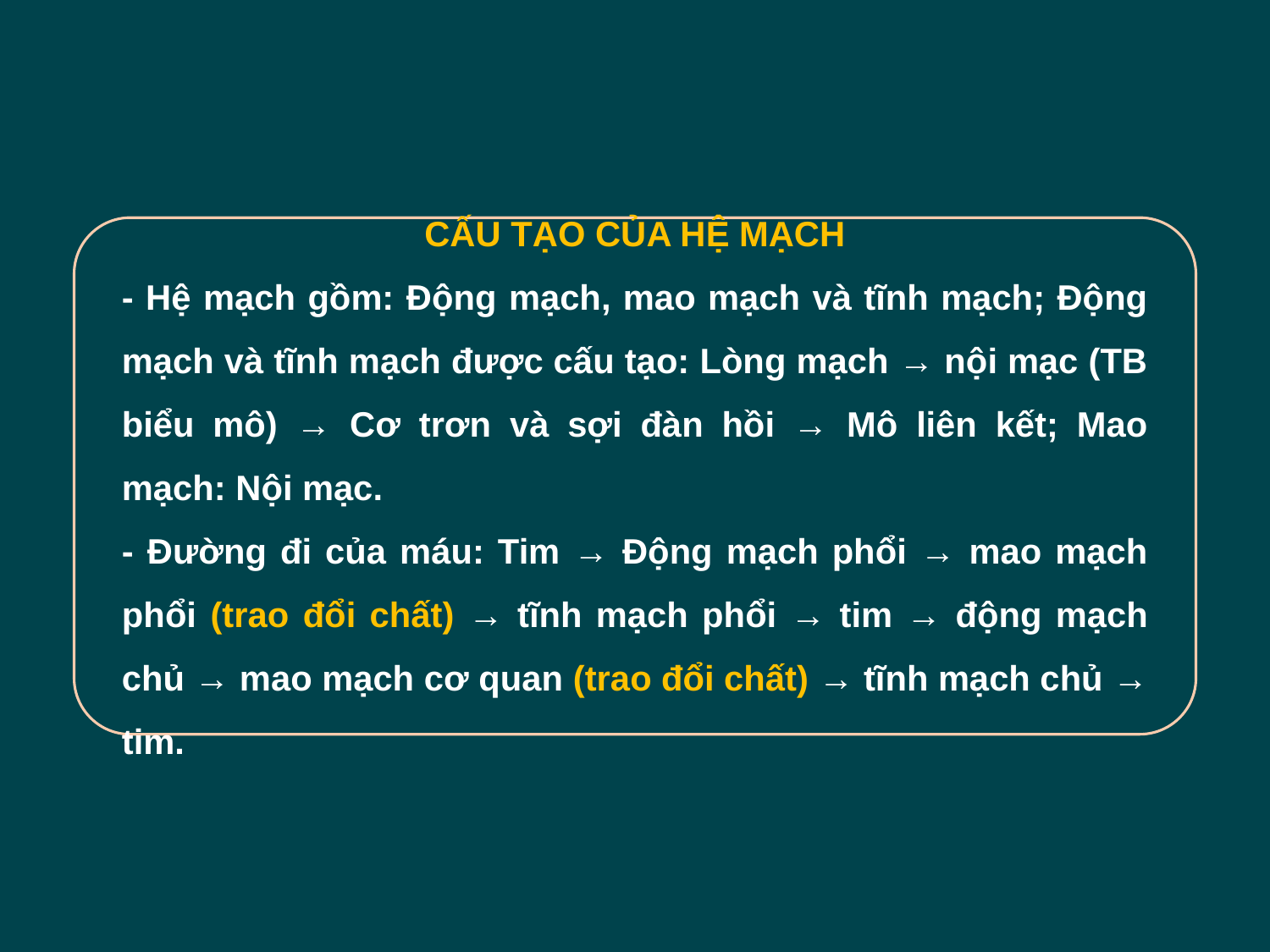

CẤU TẠO CỦA HỆ MẠCH
- Hệ mạch gồm: Động mạch, mao mạch và tĩnh mạch; Động mạch và tĩnh mạch được cấu tạo: Lòng mạch → nội mạc (TB biểu mô) → Cơ trơn và sợi đàn hồi → Mô liên kết; Mao mạch: Nội mạc.
- Đường đi của máu: Tim → Động mạch phổi → mao mạch phổi (trao đổi chất) → tĩnh mạch phổi → tim → động mạch chủ → mao mạch cơ quan (trao đổi chất) → tĩnh mạch chủ → tim.